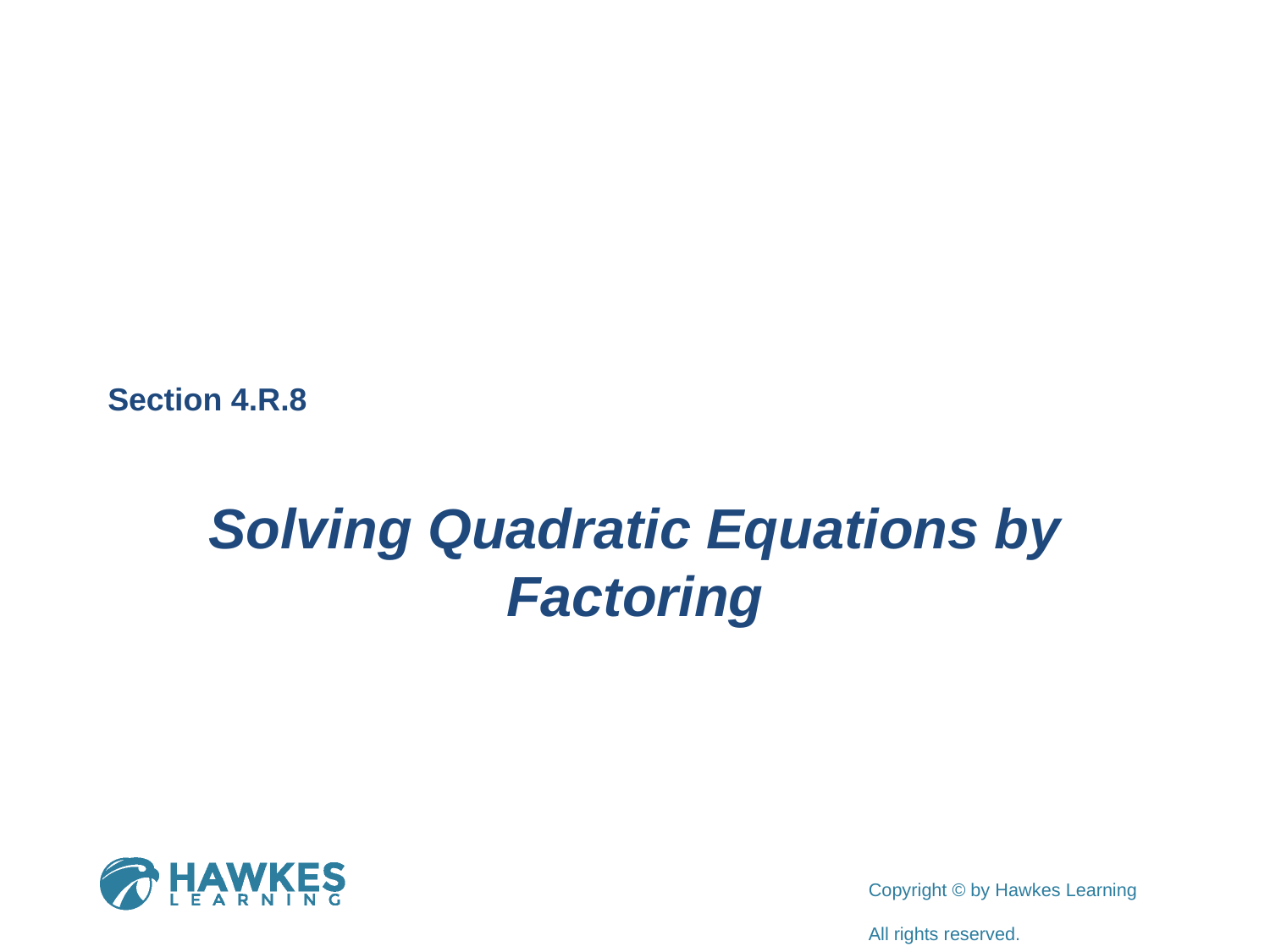

Section 4.R.8
Solving Quadratic Equations by Factoring